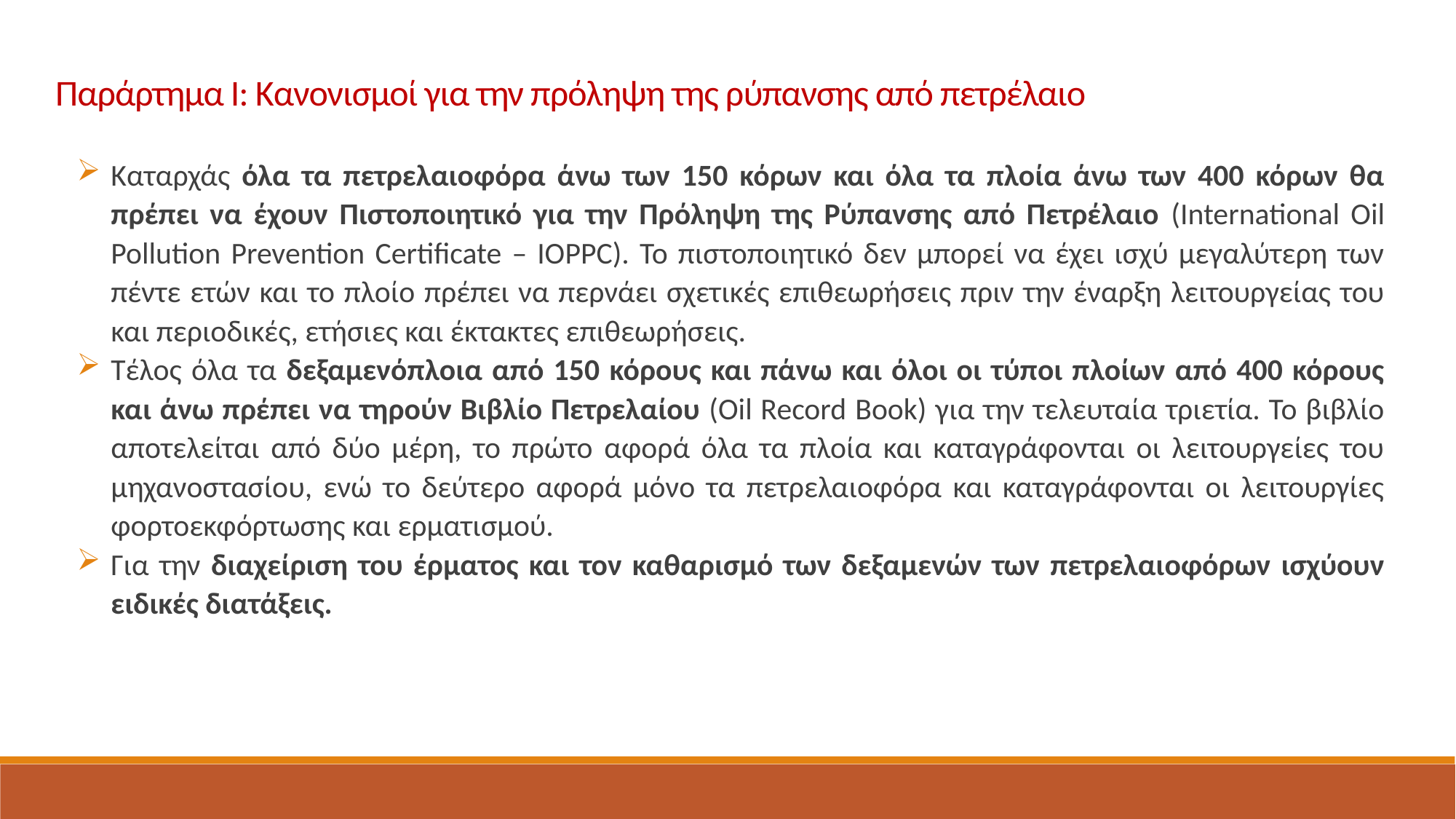

Παράρτημα Ι: Κανονισμοί για την πρόληψη της ρύπανσης από πετρέλαιο
Καταρχάς όλα τα πετρελαιοφόρα άνω των 150 κόρων και όλα τα πλοία άνω των 400 κόρων θα πρέπει να έχουν Πιστοποιητικό για την Πρόληψη της Ρύπανσης από Πετρέλαιο (International Oil Pollution Prevention Certificate – ΙΟPPC). Το πιστοποιητικό δεν μπορεί να έχει ισχύ μεγαλύτερη των πέντε ετών και το πλοίο πρέπει να περνάει σχετικές επιθεωρήσεις πριν την έναρξη λειτουργείας του και περιοδικές, ετήσιες και έκτακτες επιθεωρήσεις.
Τέλος όλα τα δεξαμενόπλοια από 150 κόρους και πάνω και όλοι οι τύποι πλοίων από 400 κόρους και άνω πρέπει να τηρούν Βιβλίο Πετρελαίου (Oil Record Book) για την τελευταία τριετία. Το βιβλίο αποτελείται από δύο μέρη, το πρώτο αφορά όλα τα πλοία και καταγράφονται οι λειτουργείες του μηχανοστασίου, ενώ το δεύτερο αφορά μόνο τα πετρελαιοφόρα και καταγράφονται οι λειτουργίες φορτοεκφόρτωσης και ερματισμού.
Για την διαχείριση του έρματος και τον καθαρισμό των δεξαμενών των πετρελαιοφόρων ισχύουν ειδικές διατάξεις.